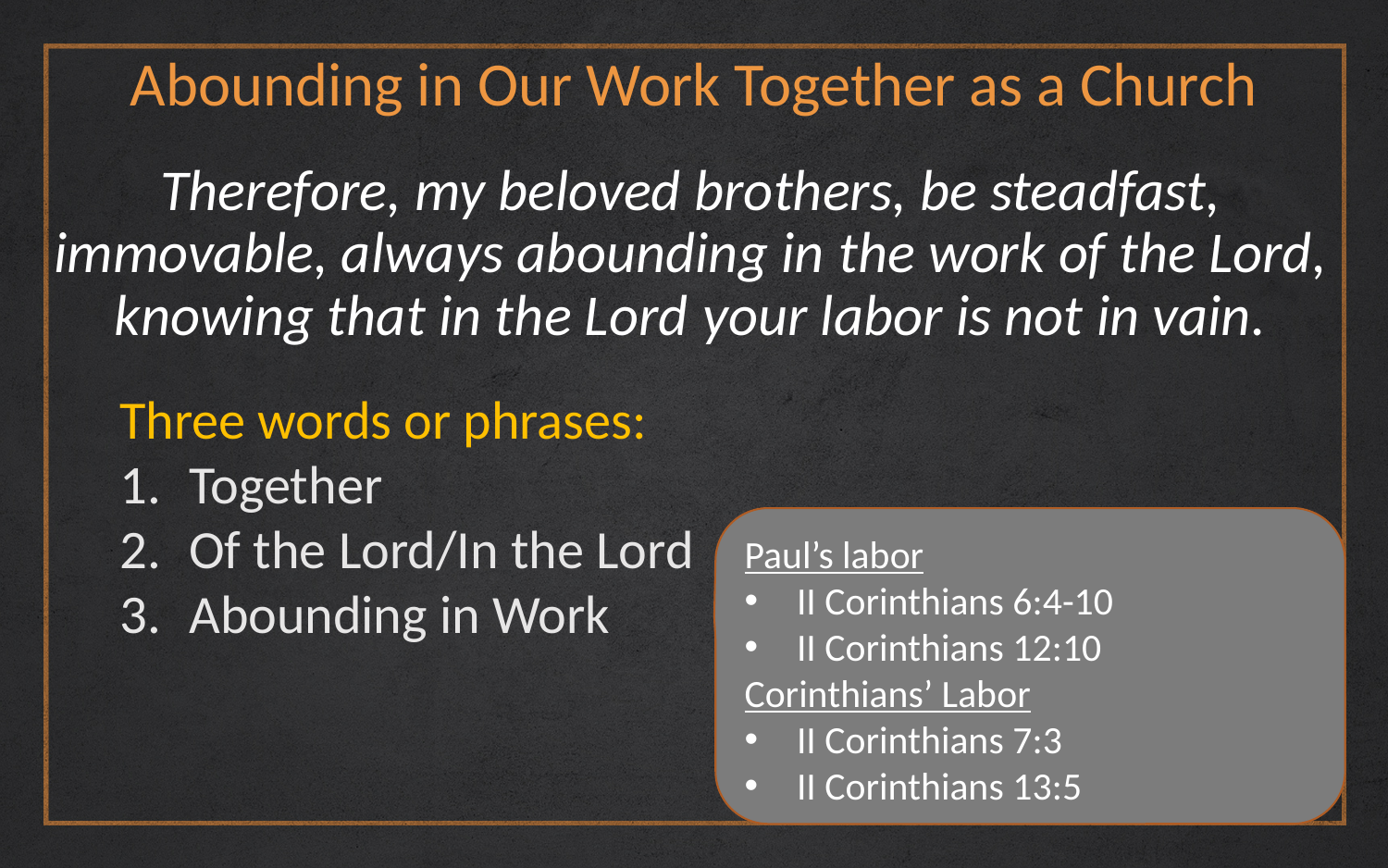

Abounding in Our Work Together as a Church
Therefore, my beloved brothers, be steadfast, immovable, always abounding in the work of the Lord, knowing that in the Lord your labor is not in vain.
Three words or phrases:
Together
Of the Lord/In the Lord
Abounding in Work
Paul’s labor
II Corinthians 6:4-10
II Corinthians 12:10
Corinthians’ Labor
II Corinthians 7:3
II Corinthians 13:5